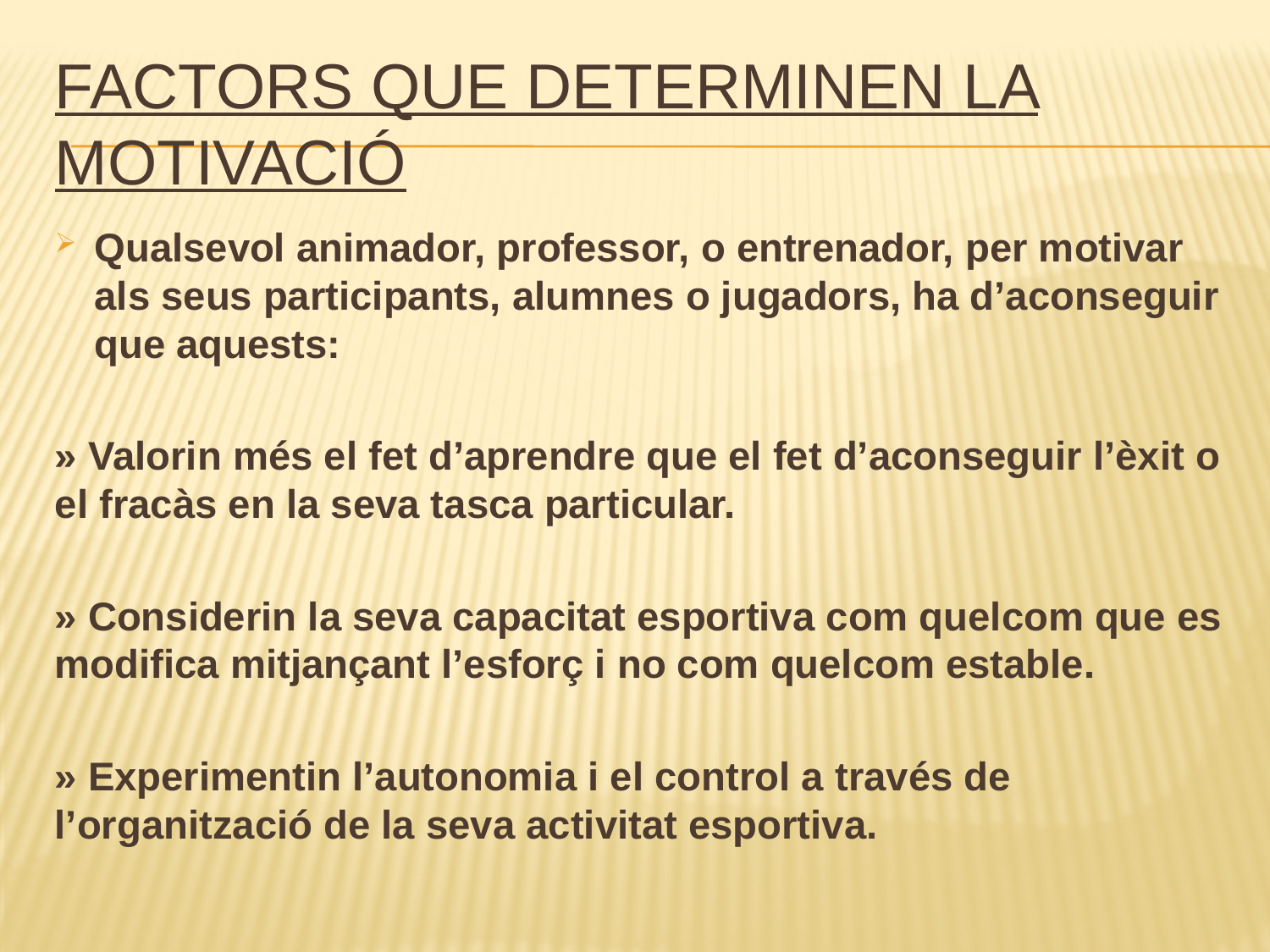

# FACTORS QUE DETERMINEN LA MOTIVACIÓ
Qualsevol animador, professor, o entrenador, per motivar als seus participants, alumnes o jugadors, ha d’aconseguir que aquests:

» Valorin més el fet d’aprendre que el fet d’aconseguir l’èxit o el fracàs en la seva tasca particular.

» Considerin la seva capacitat esportiva com quelcom que es modifica mitjançant l’esforç i no com quelcom estable.

» Experimentin l’autonomia i el control a través de l’organització de la seva activitat esportiva.